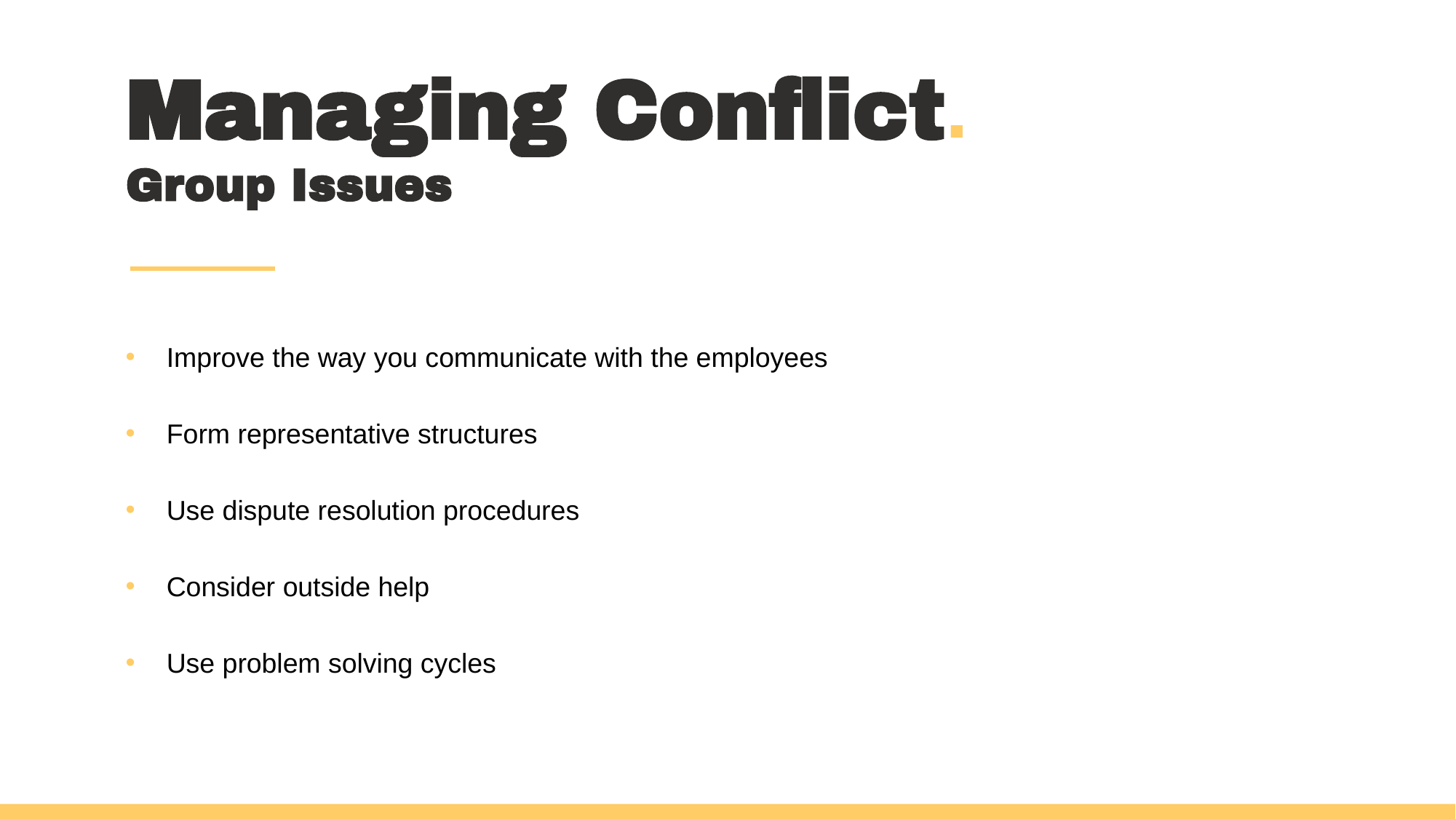

Managing Conflict.
Group Issues

Improve the way you communicate with the employees

Form representative structures

Use dispute resolution procedures

Consider outside help

Use problem solving cycles